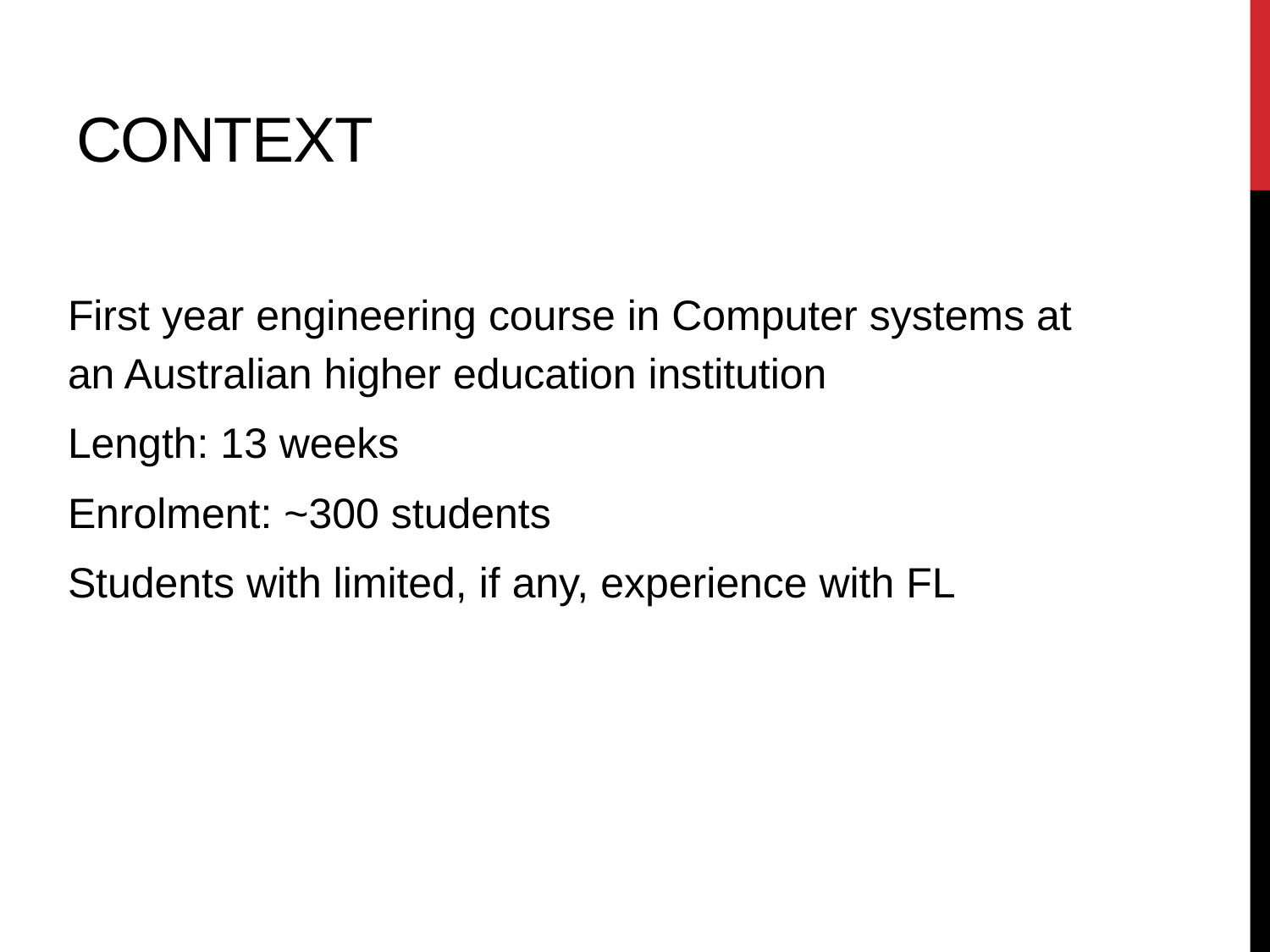

# Context
First year engineering course in Computer systems at an Australian higher education institution
Length: 13 weeks
Enrolment: ~300 students
Students with limited, if any, experience with FL